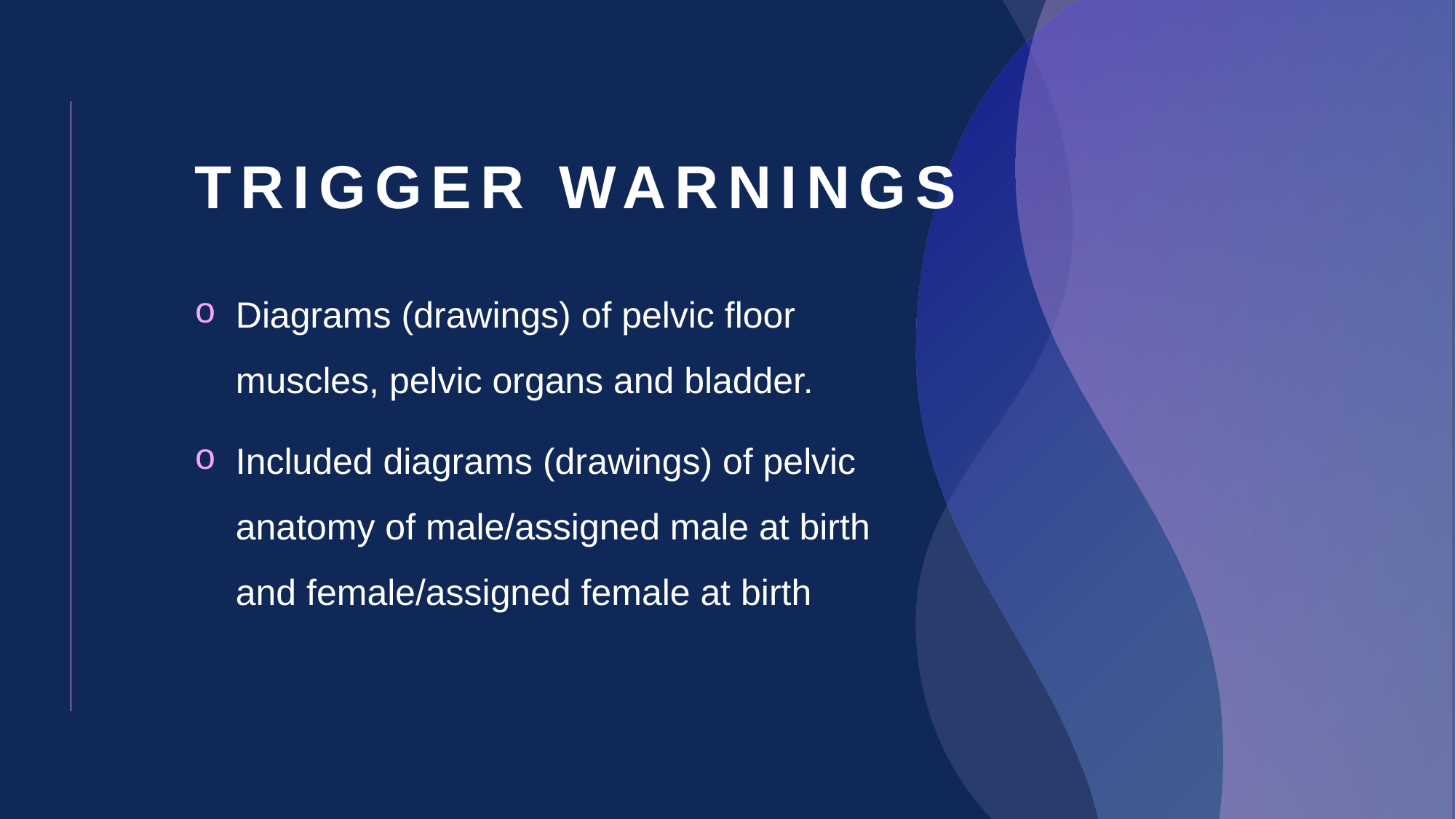

# Trigger warnings
Diagrams (drawings) of pelvic floor muscles, pelvic organs and bladder.
Included diagrams (drawings) of pelvic anatomy of male/assigned male at birth and female/assigned female at birth